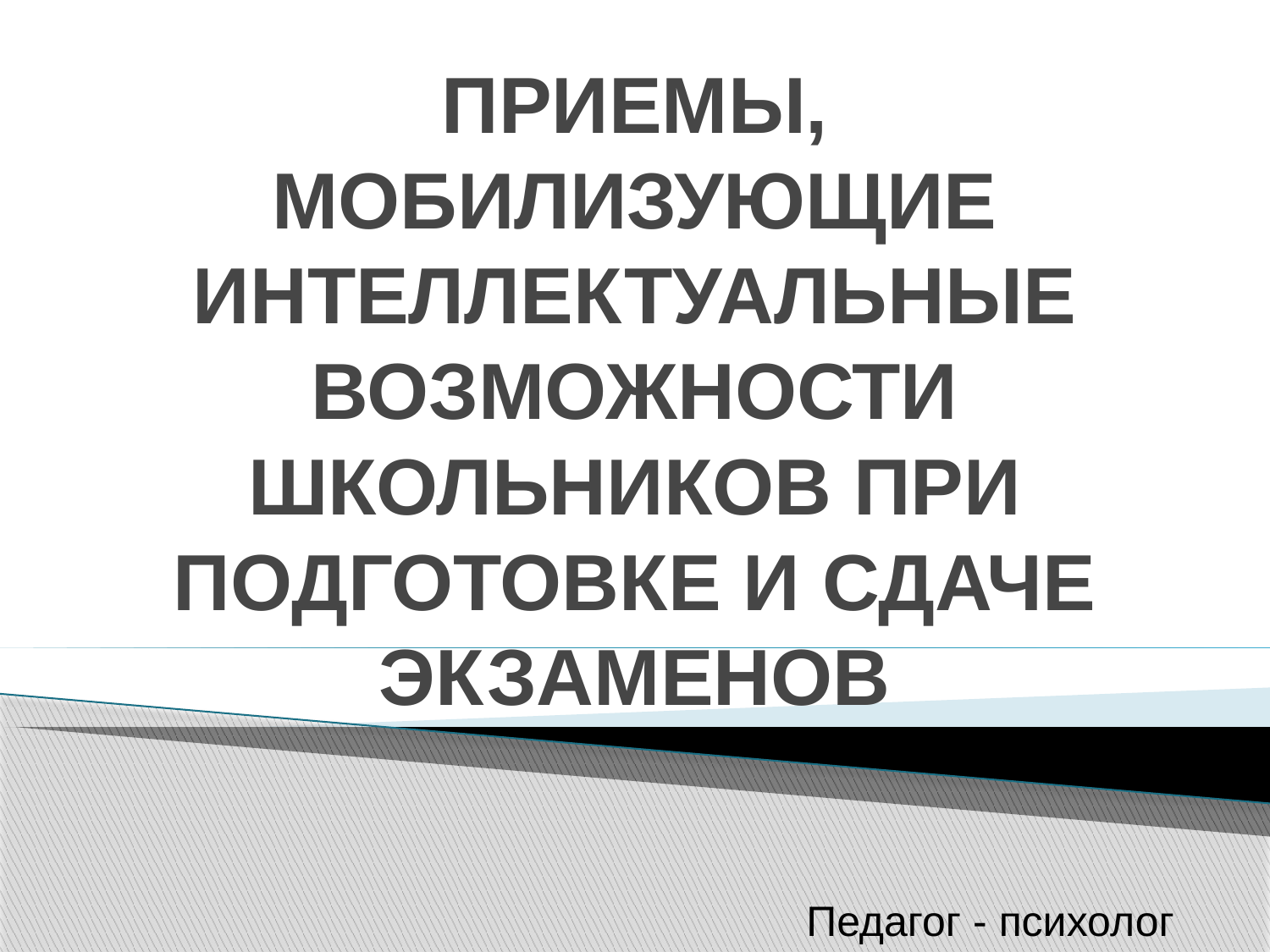

# ПРИЕМЫ, МОБИЛИЗУЮЩИЕ ИНТЕЛЛЕКТУАЛЬНЫЕ ВОЗМОЖНОСТИ ШКОЛЬНИКОВ ПРИ ПОДГОТОВКЕ И СДАЧЕ ЭКЗАМЕНОВ
Педагог - психолог